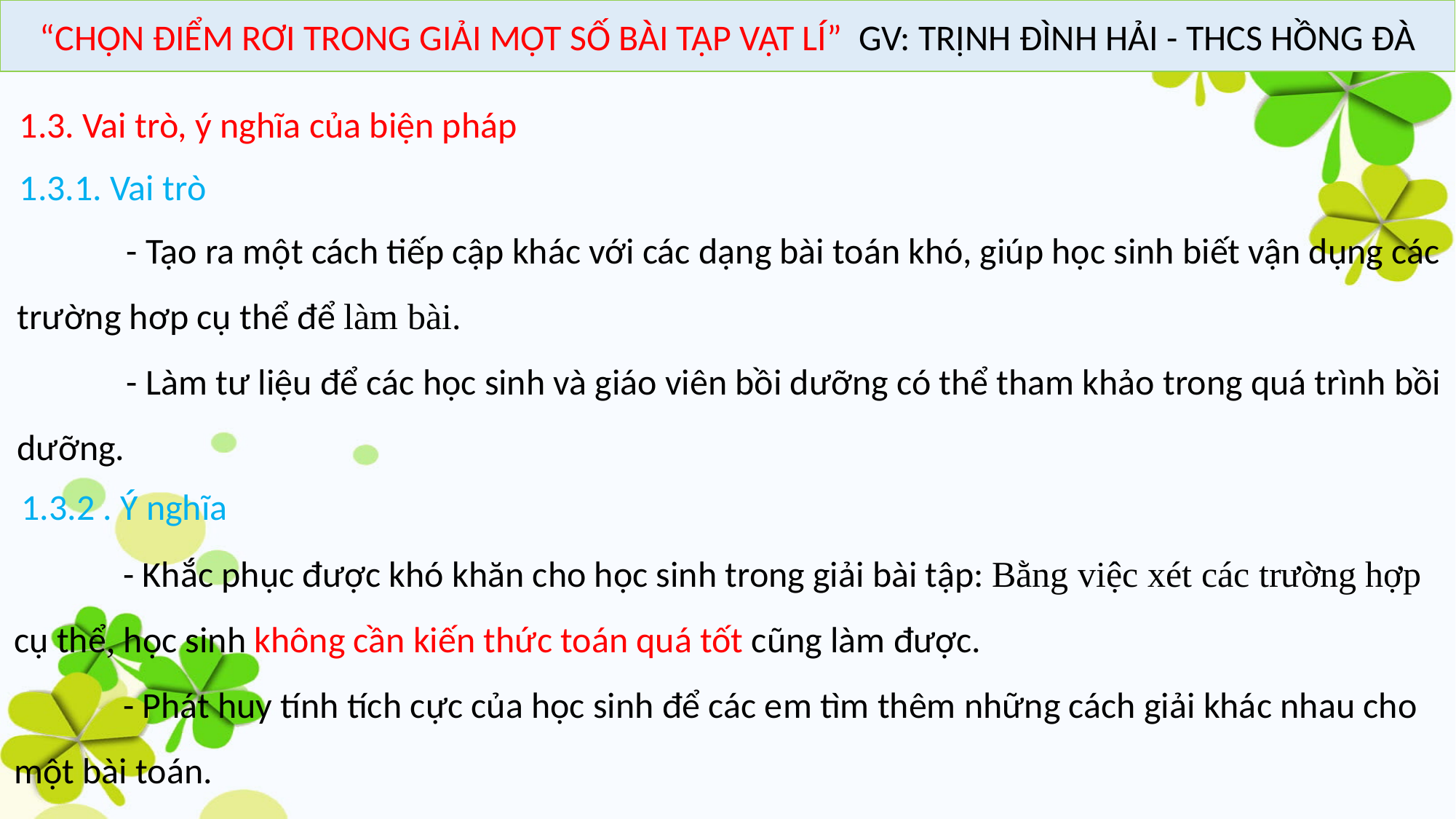

“CHỌN ĐIỂM RƠI TRONG GIẢI MỘT SỐ BÀI TẬP VẬT LÍ”  GV: TRỊNH ĐÌNH HẢI - THCS HỒNG ĐÀ
1.3. Vai trò, ý nghĩa của biện pháp
1.3.1. Vai trò
	- Tạo ra một cách tiếp cập khác với các dạng bài toán khó, giúp học sinh biết vận dụng các trường hơp cụ thể để làm bài.
	- Làm tư liệu để các học sinh và giáo viên bồi dưỡng có thể tham khảo trong quá trình bồi dưỡng.
1.3.2 . Ý nghĩa
	- Khắc phục được khó khăn cho học sinh trong giải bài tập: Bằng việc xét các trường hợp cụ thể, học sinh không cần kiến thức toán quá tốt cũng làm được.
	- Phát huy tính tích cực của học sinh để các em tìm thêm những cách giải khác nhau cho một bài toán.